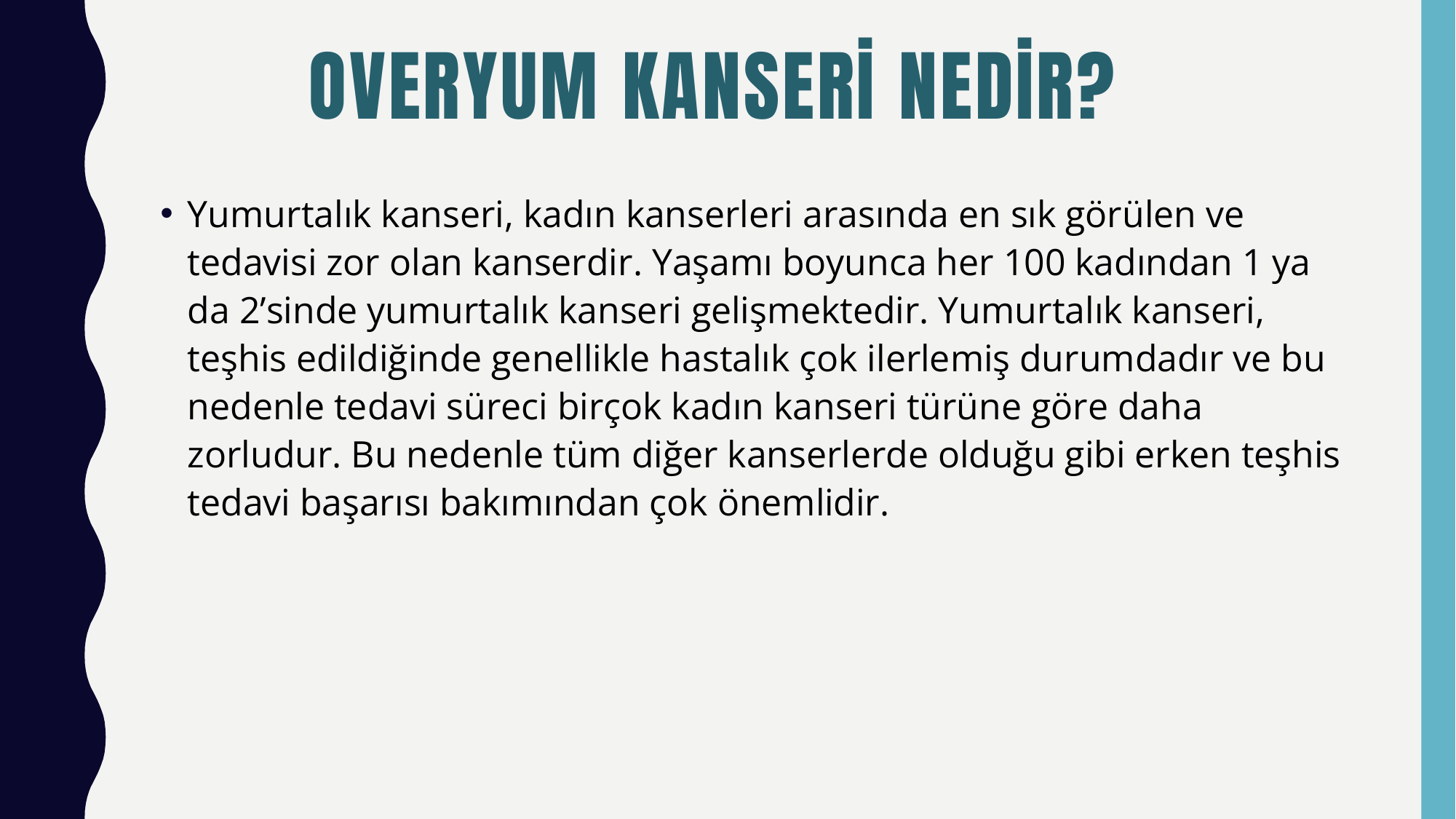

# Overyum kanseri nedir?
Yumurtalık kanseri, kadın kanserleri arasında en sık görülen ve tedavisi zor olan kanserdir. Yaşamı boyunca her 100 kadından 1 ya da 2’sinde yumurtalık kanseri gelişmektedir. Yumurtalık kanseri, teşhis edildiğinde genellikle hastalık çok ilerlemiş durumdadır ve bu nedenle tedavi süreci birçok kadın kanseri türüne göre daha zorludur. Bu nedenle tüm diğer kanserlerde olduğu gibi erken teşhis tedavi başarısı bakımından çok önemlidir.